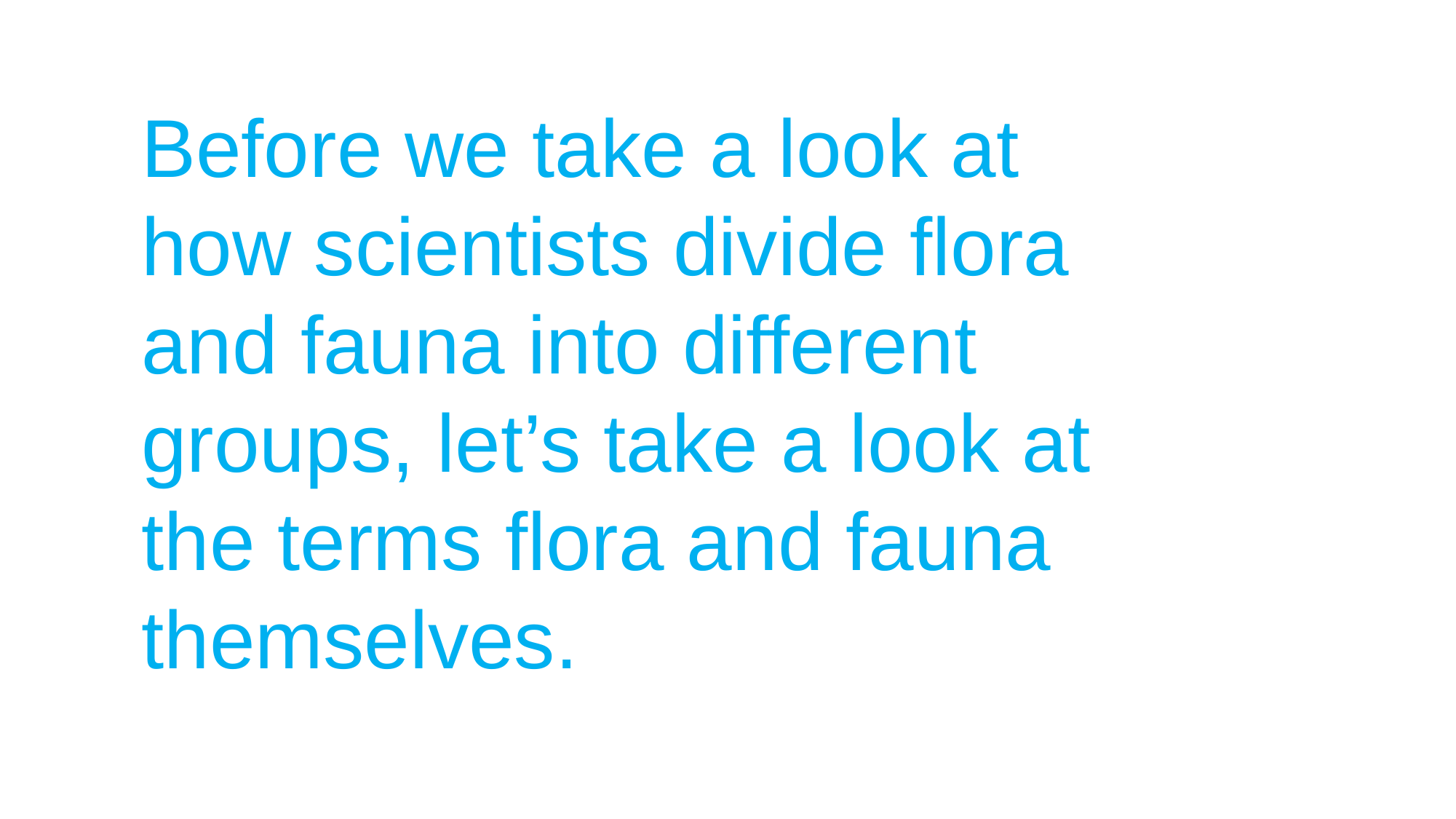

Before we take a look at how scientists divide flora and fauna into different groups, let’s take a look at the terms flora and fauna themselves.